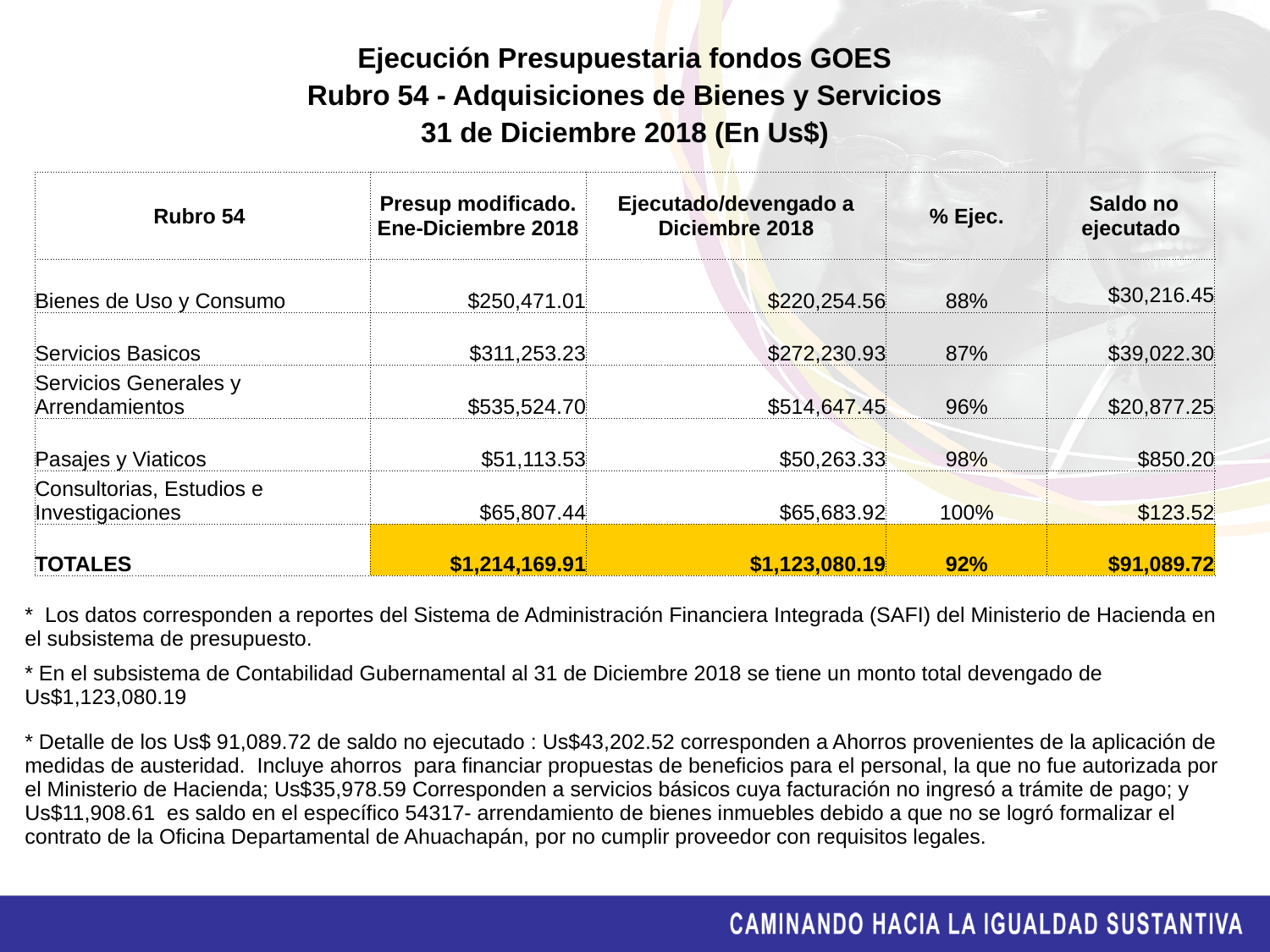

| Ejecución Presupuestaria fondos GOES |  |  |  |  |
| --- | --- | --- | --- | --- |
| Rubro 54 - Adquisiciones de Bienes y Servicios |  |  |  |  |
| 31 de Diciembre 2018 (En Us$) |  |  |  |  |
|  |  |  |  |  |
| Rubro 54 | Presup modificado. Ene-Diciembre 2018 | Ejecutado/devengado a Diciembre 2018 | % Ejec. | Saldo no ejecutado |
| Bienes de Uso y Consumo | $250,471.01 | $220,254.56 | 88% | $30,216.45 |
| Servicios Basicos | $311,253.23 | $272,230.93 | 87% | $39,022.30 |
| Servicios Generales y Arrendamientos | $535,524.70 | $514,647.45 | 96% | $20,877.25 |
| Pasajes y Viaticos | $51,113.53 | $50,263.33 | 98% | $850.20 |
| Consultorias, Estudios e Investigaciones | $65,807.44 | $65,683.92 | 100% | $123.52 |
| TOTALES | $1,214,169.91 | $1,123,080.19 | 92% | $91,089.72 |
| \* Los datos corresponden a reportes del Sistema de Administración Financiera Integrada (SAFI) del Ministerio de Hacienda en el subsistema de presupuesto. |
| --- |
| \* En el subsistema de Contabilidad Gubernamental al 31 de Diciembre 2018 se tiene un monto total devengado de Us$1,123,080.19 |
| \* Detalle de los Us$ 91,089.72 de saldo no ejecutado : Us$43,202.52 corresponden a Ahorros provenientes de la aplicación de medidas de austeridad. Incluye ahorros para financiar propuestas de beneficios para el personal, la que no fue autorizada por el Ministerio de Hacienda; Us$35,978.59 Corresponden a servicios básicos cuya facturación no ingresó a trámite de pago; y Us$11,908.61 es saldo en el específico 54317- arrendamiento de bienes inmuebles debido a que no se logró formalizar el contrato de la Oficina Departamental de Ahuachapán, por no cumplir proveedor con requisitos legales. |